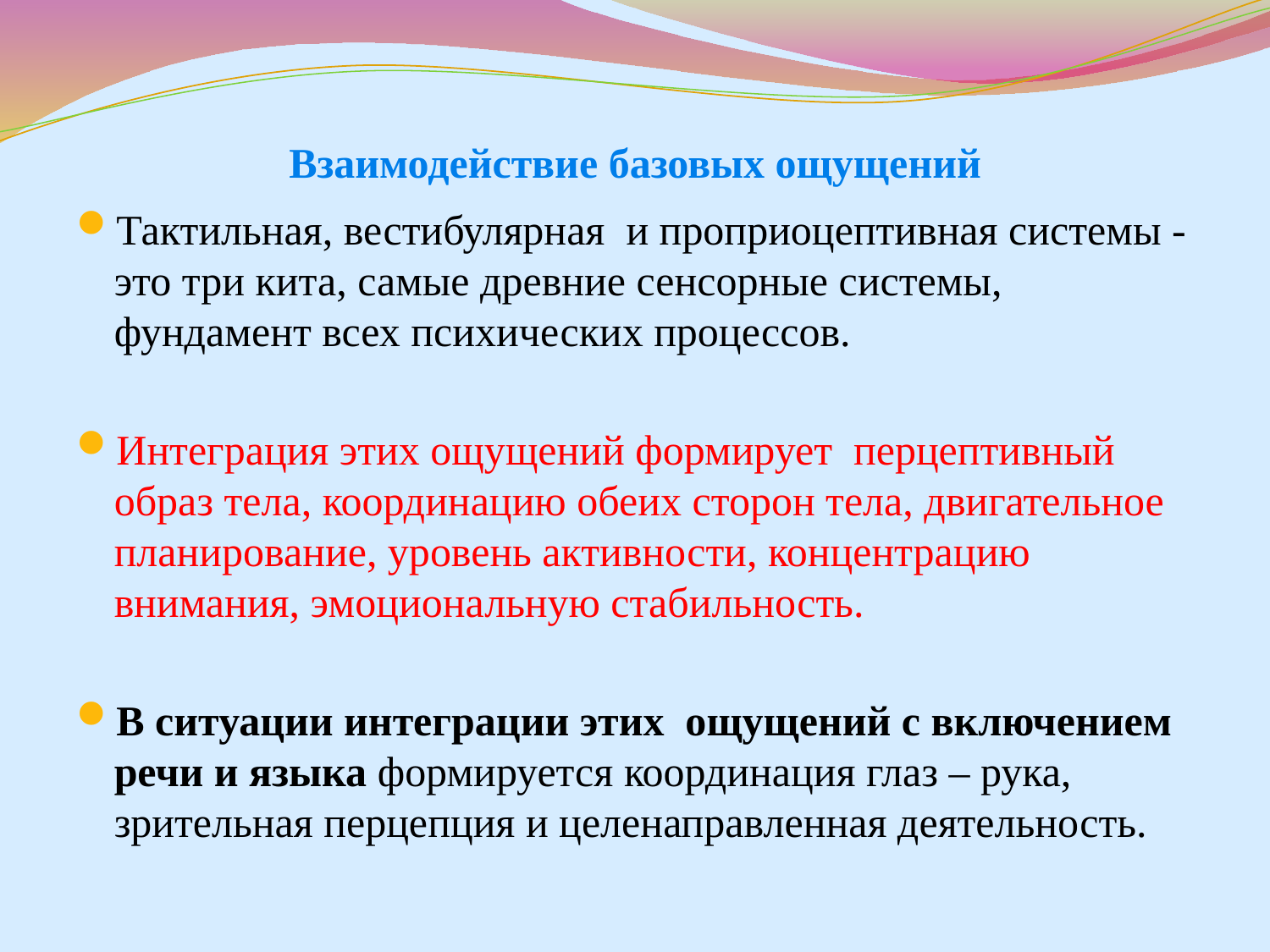

# Взаимодействие базовых ощущений
Тактильная, вестибулярная  и проприоцептивная системы - это три кита, самые древние сенсорные системы, фундамент всех психических процессов.

Интеграция этих ощущений формирует  перцептивный образ тела, координацию обеих сторон тела, двигательное планирование, уровень активности, концентрацию внимания, эмоциональную стабильность.

В ситуации интеграции этих  ощущений с включением речи и языка формируется координация глаз – рука, зрительная перцепция и целенаправленная деятельность.